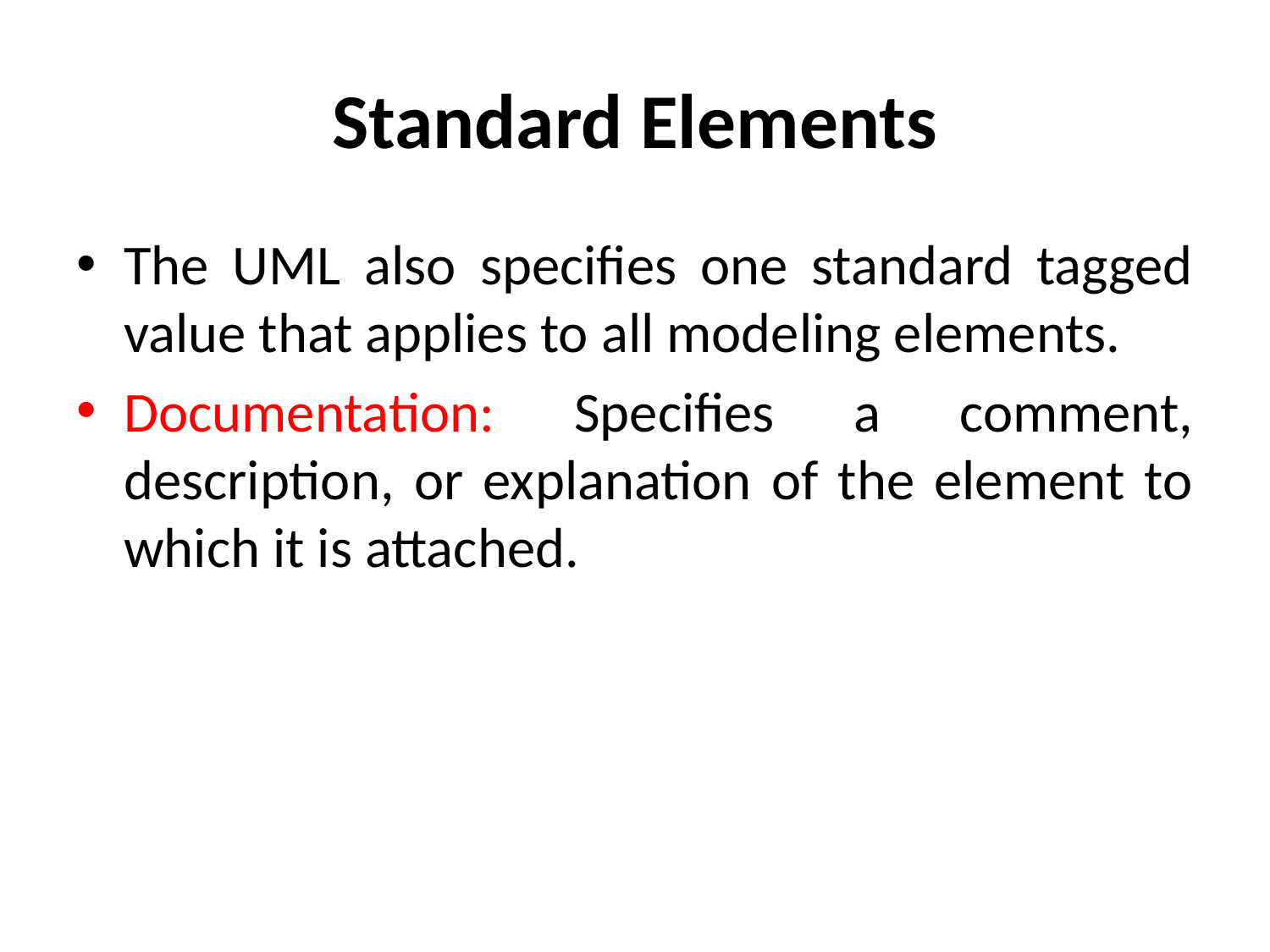

# Standard Elements
The UML also specifies one standard tagged value that applies to all modeling elements.
Documentation: Specifies a comment, description, or explanation of the element to which it is attached.